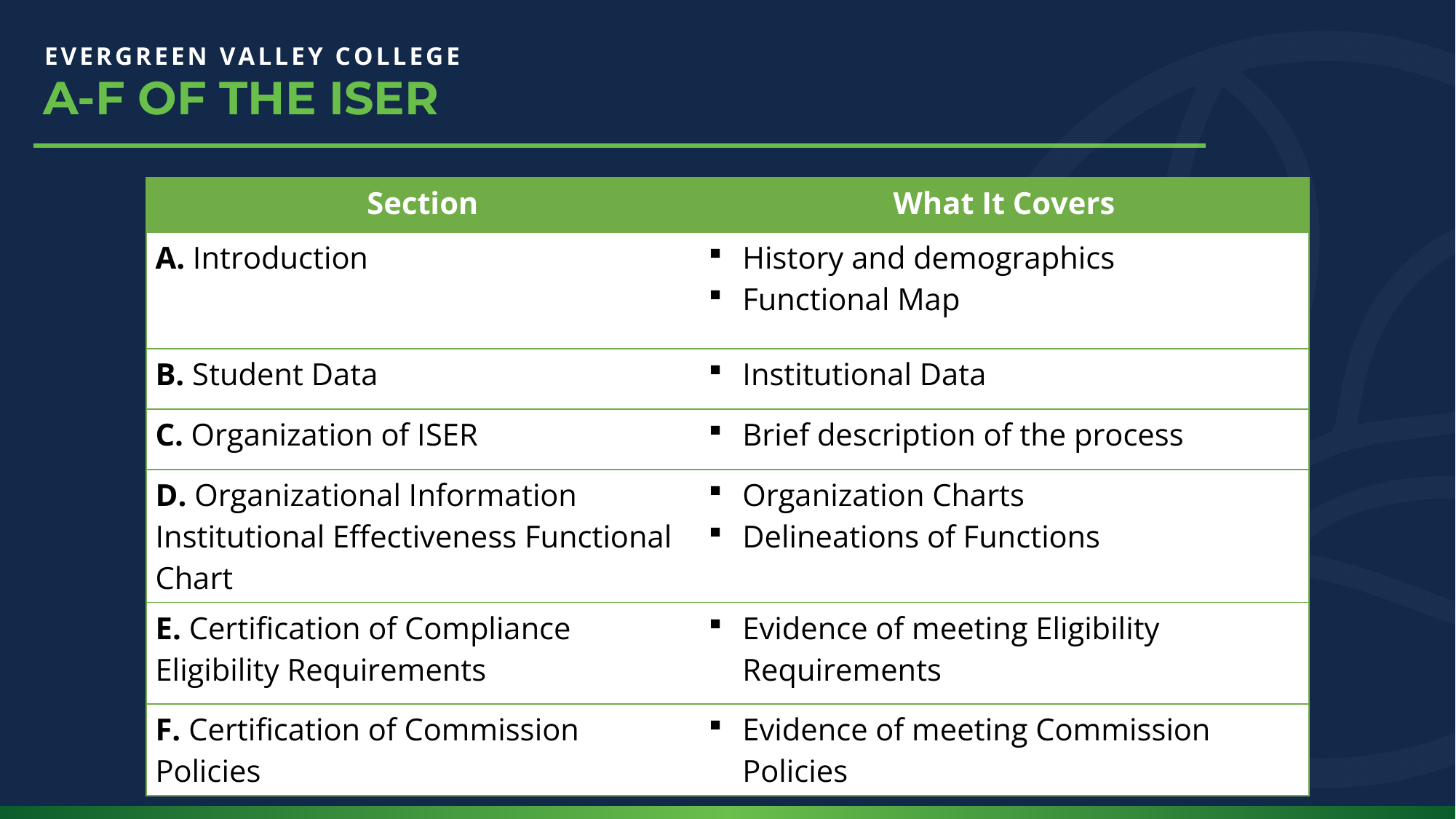

A-F of the ISER
| Section | What It Covers |
| --- | --- |
| A. Introduction | History and demographics   Functional Map |
| B. Student Data | Institutional Data |
| C. Organization of ISER | Brief description of the process |
| D. Organizational Information Institutional Effectiveness Functional Chart | Organization Charts   Delineations of Functions |
| E. Certification of Compliance Eligibility Requirements | Evidence of meeting Eligibility Requirements |
| F. Certification of Commission Policies | Evidence of meeting Commission Policies |